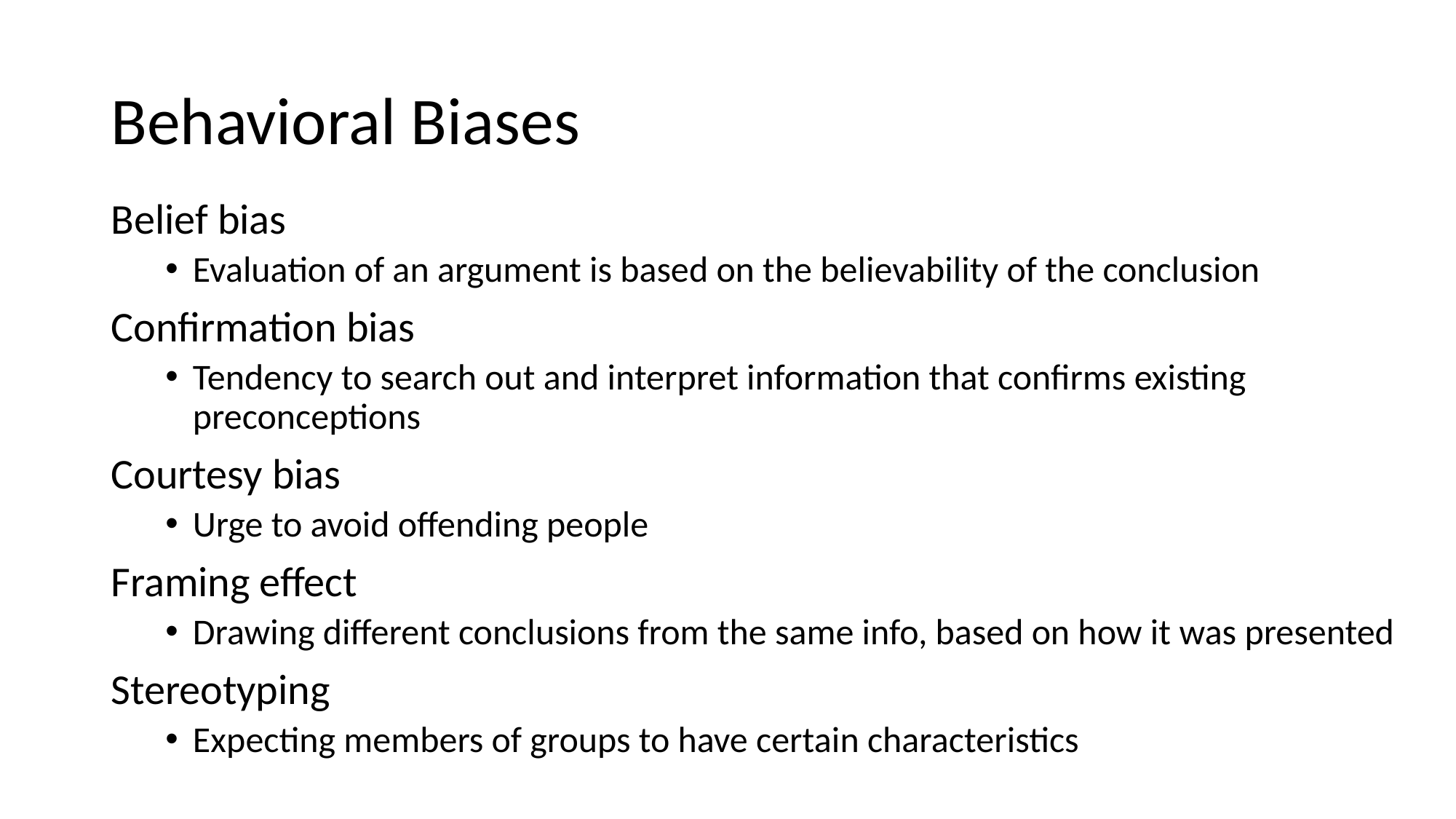

# Behavioral Biases
Belief bias
Evaluation of an argument is based on the believability of the conclusion
Confirmation bias
Tendency to search out and interpret information that confirms existing preconceptions
Courtesy bias
Urge to avoid offending people
Framing effect
Drawing different conclusions from the same info, based on how it was presented
Stereotyping
Expecting members of groups to have certain characteristics